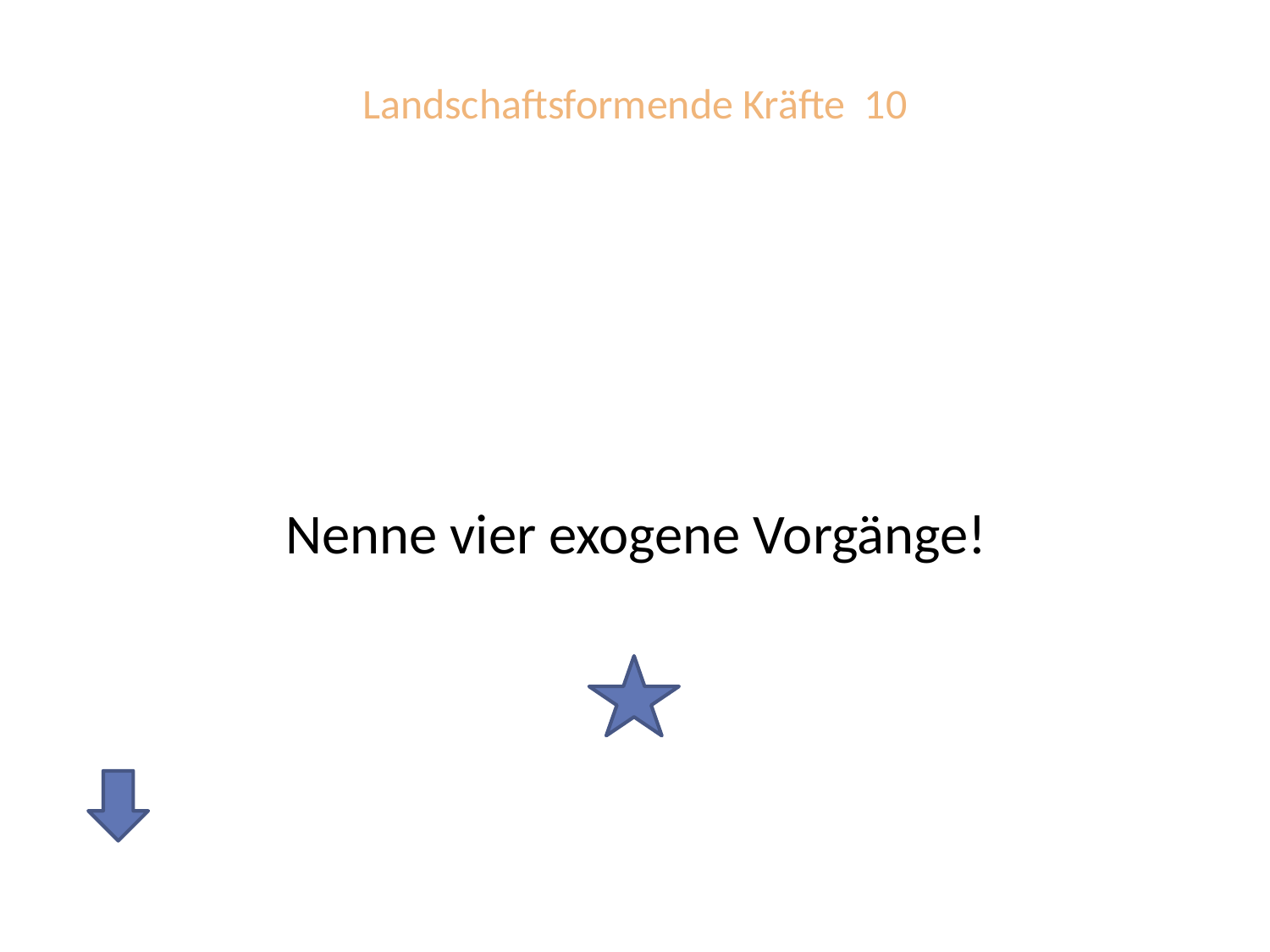

# Landschaftsformende Kräfte  10
Nenne vier exogene Vorgänge!